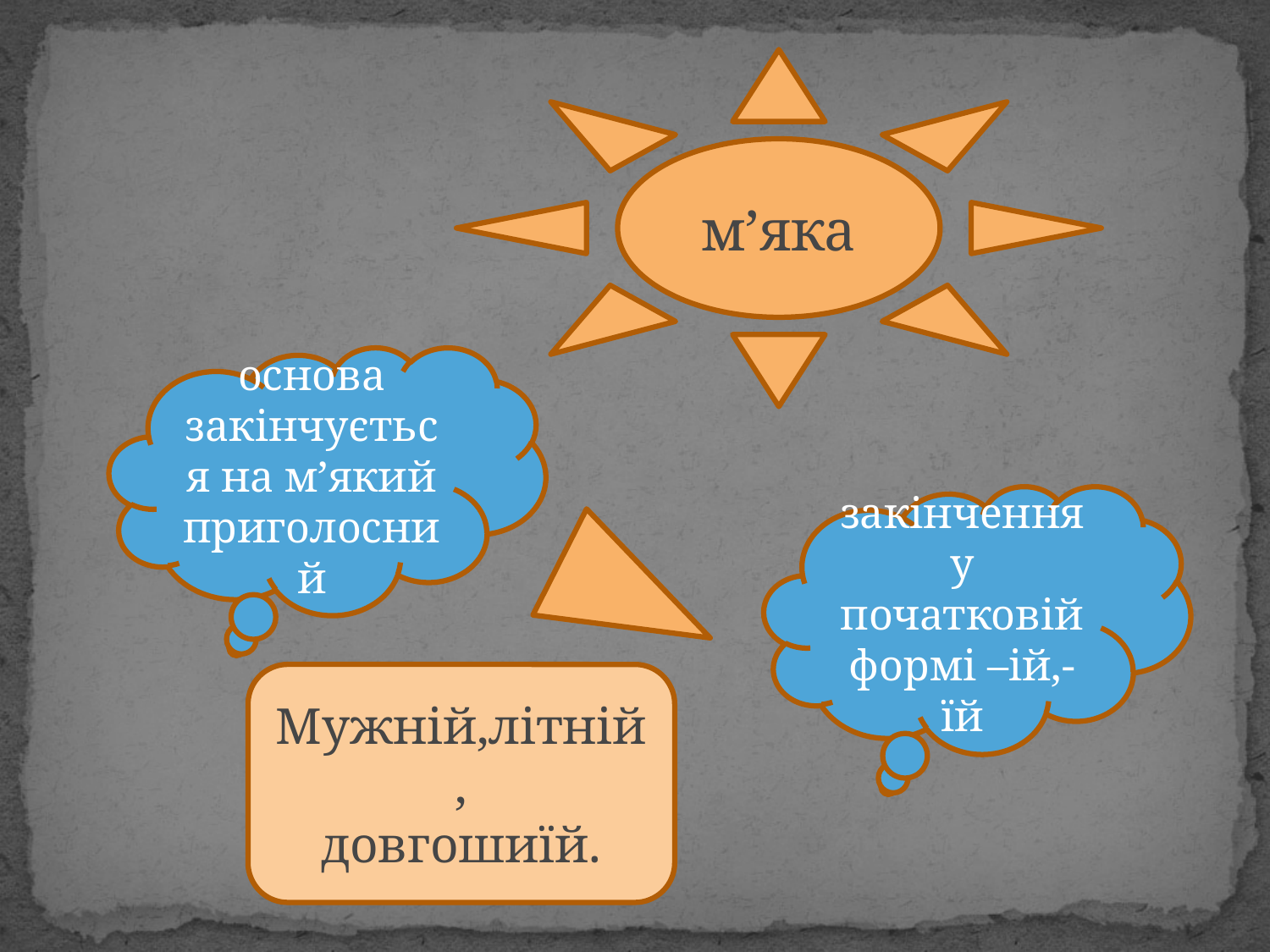

м’яка
основа закінчується на м’який приголосний
закінчення у початковій формі –ій,-їй

Мужній,літній,
довгошиїй.